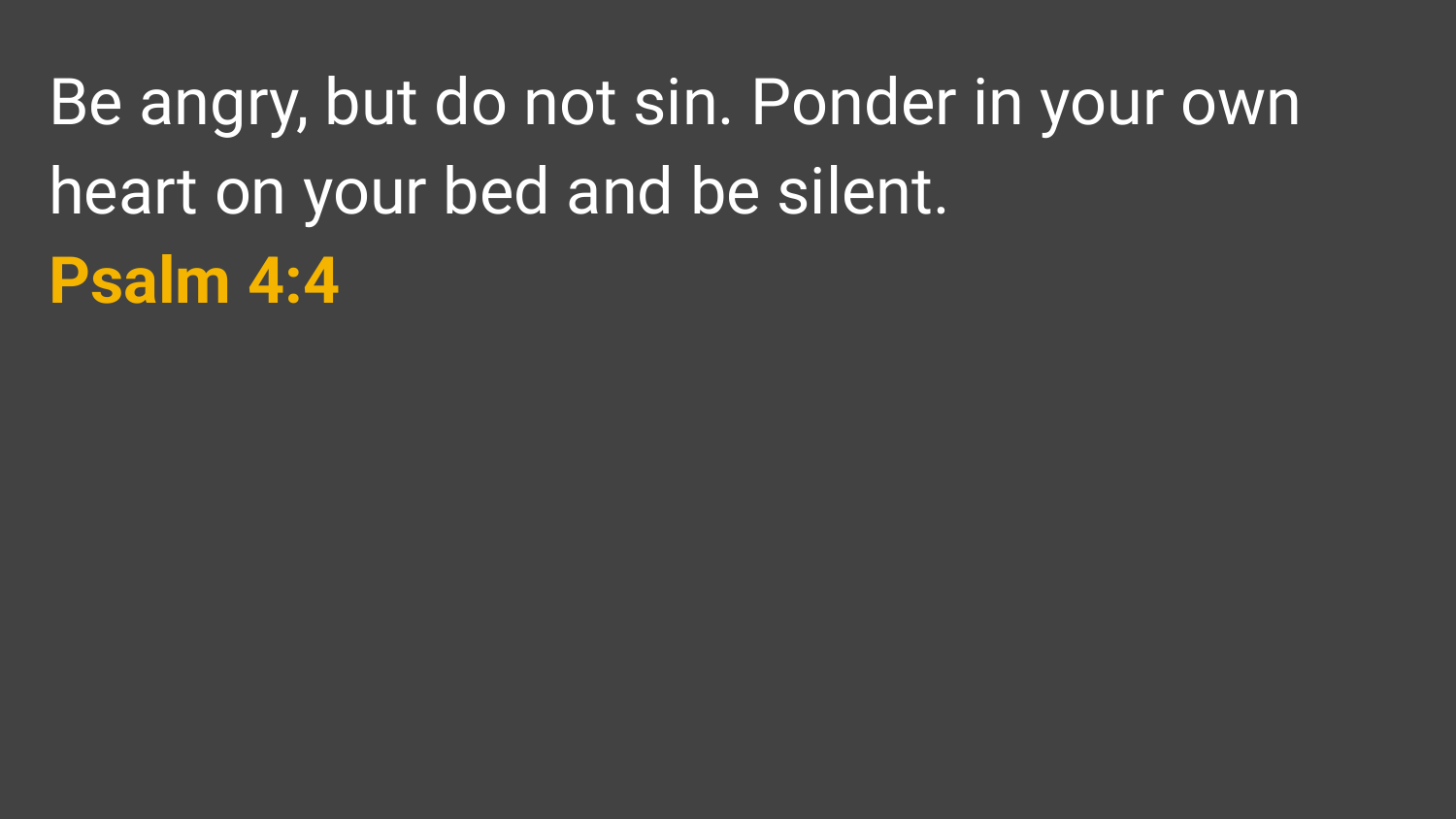

Be angry, but do not sin. Ponder in your own heart on your bed and be silent.
Psalm 4:4